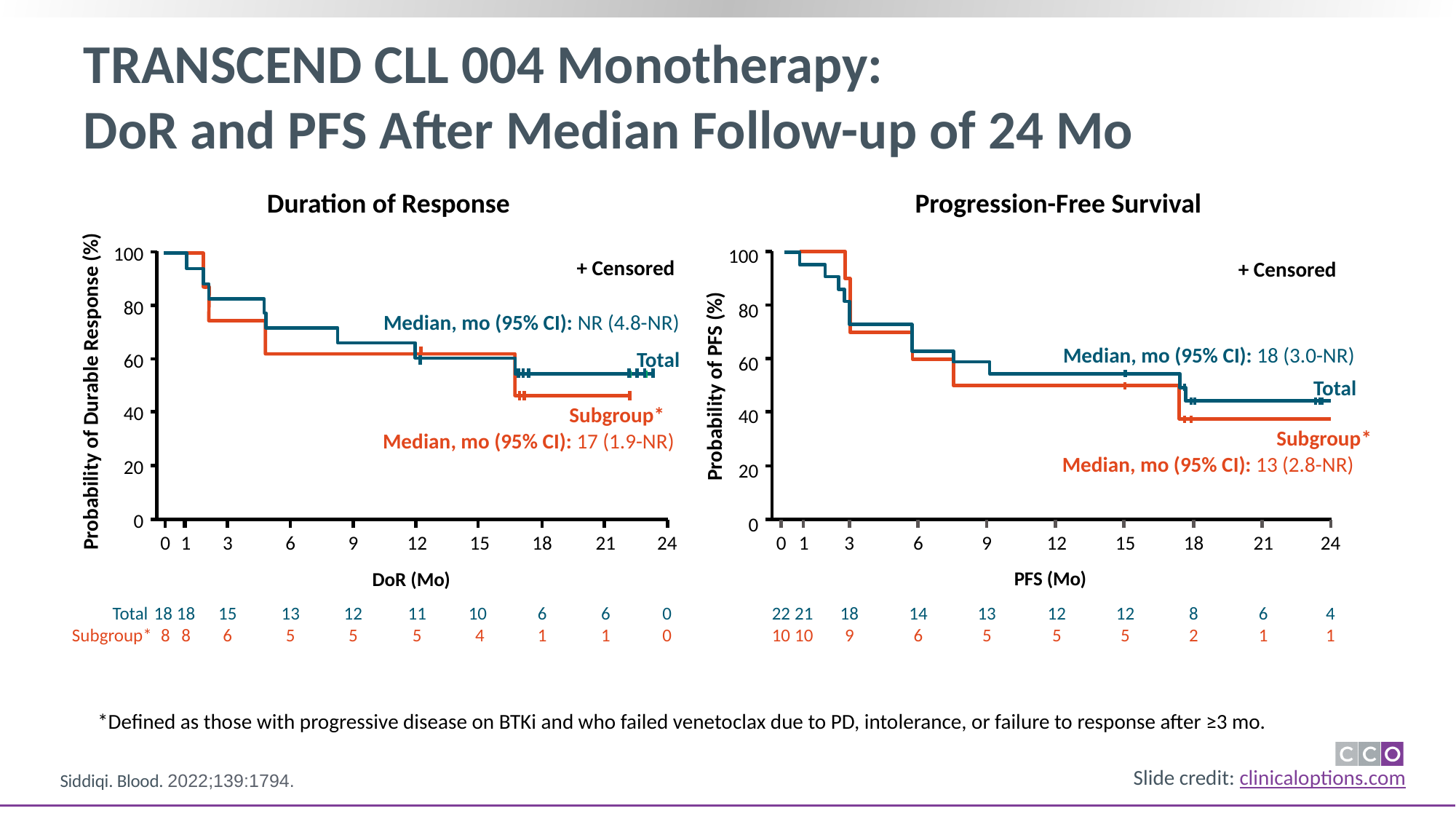

# TRANSCEND CLL 004 Monotherapy: DoR and PFS After Median Follow-up of 24 Mo
Duration of Response
100
+ Censored

80
Median, mo (95% CI): NR (4.8-NR)
Total
60
Probability of Durable Response (%)
40
Subgroup*
Median, mo (95% CI): 17 (1.9-NR)
20
0
0
1
3
6
9
12
15
18
21
24
DoR (Mo)
Total
Subgroup*
18
8
18
8

15
6

13
5

12
5
11
5
10
4
6
1
6
1
0
0
Progression-Free Survival
100
+ Censored

80
Median, mo (95% CI): 18 (3.0-NR)
60
Total
Probability of PFS (%)
40
Subgroup*
Median, mo (95% CI): 13 (2.8-NR)
20
0
0
1
3
6
9
12
15
18
21
24
PFS (Mo)
22
10
21
10
18
9
14
6
13
5
12
5
12
5
8
2
6
1
4
1
*Defined as those with progressive disease on BTKi and who failed venetoclax due to PD, intolerance, or failure to response after ≥3 mo.
Siddiqi. Blood. 2022;139:1794.